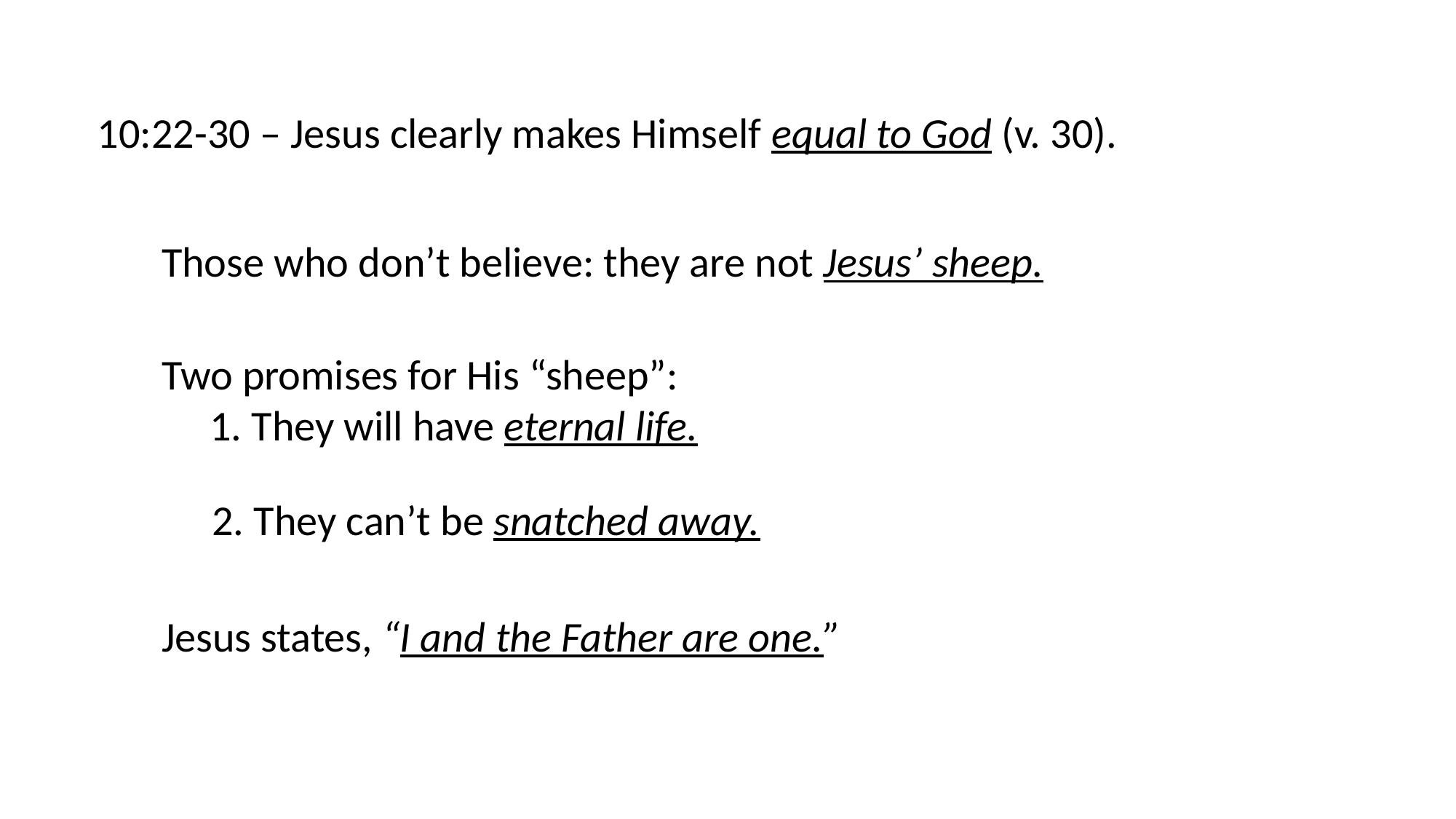

10:22-30 – Jesus clearly makes Himself equal to God (v. 30).
Those who don’t believe: they are not Jesus’ sheep.
Two promises for His “sheep”:
     1. They will have eternal life.
2. They can’t be snatched away.
Jesus states, “I and the Father are one.”